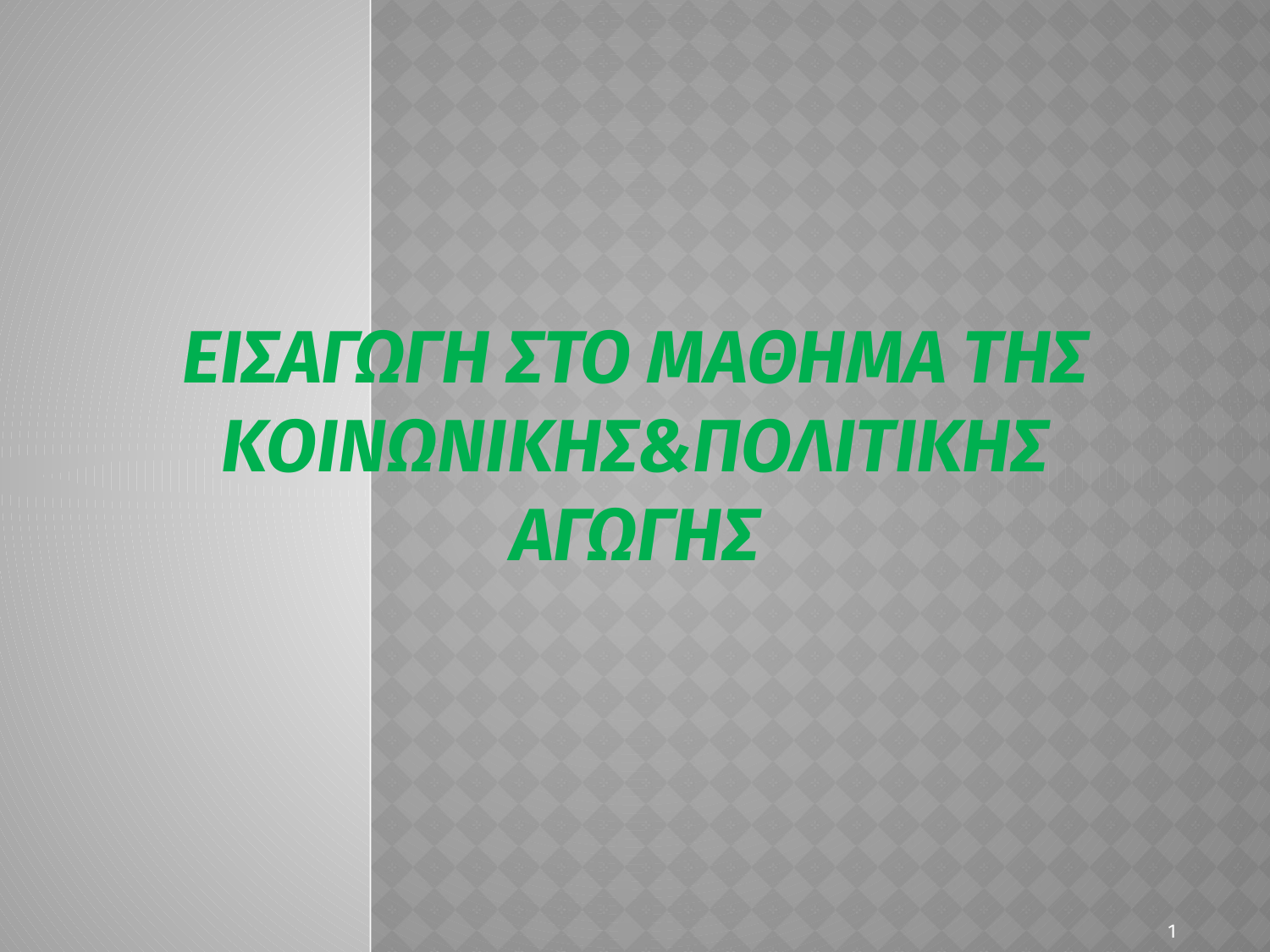

# ΕΙΣΑΓΩΓΗ ΣΤΟ ΜΑΘΗΜΑ ΤΗΣ ΚΟΙΝΩΝΙΚΗΣ&ΠΟΛΙΤΙΚΗΣ ΑΓΩΓΗΣ

1